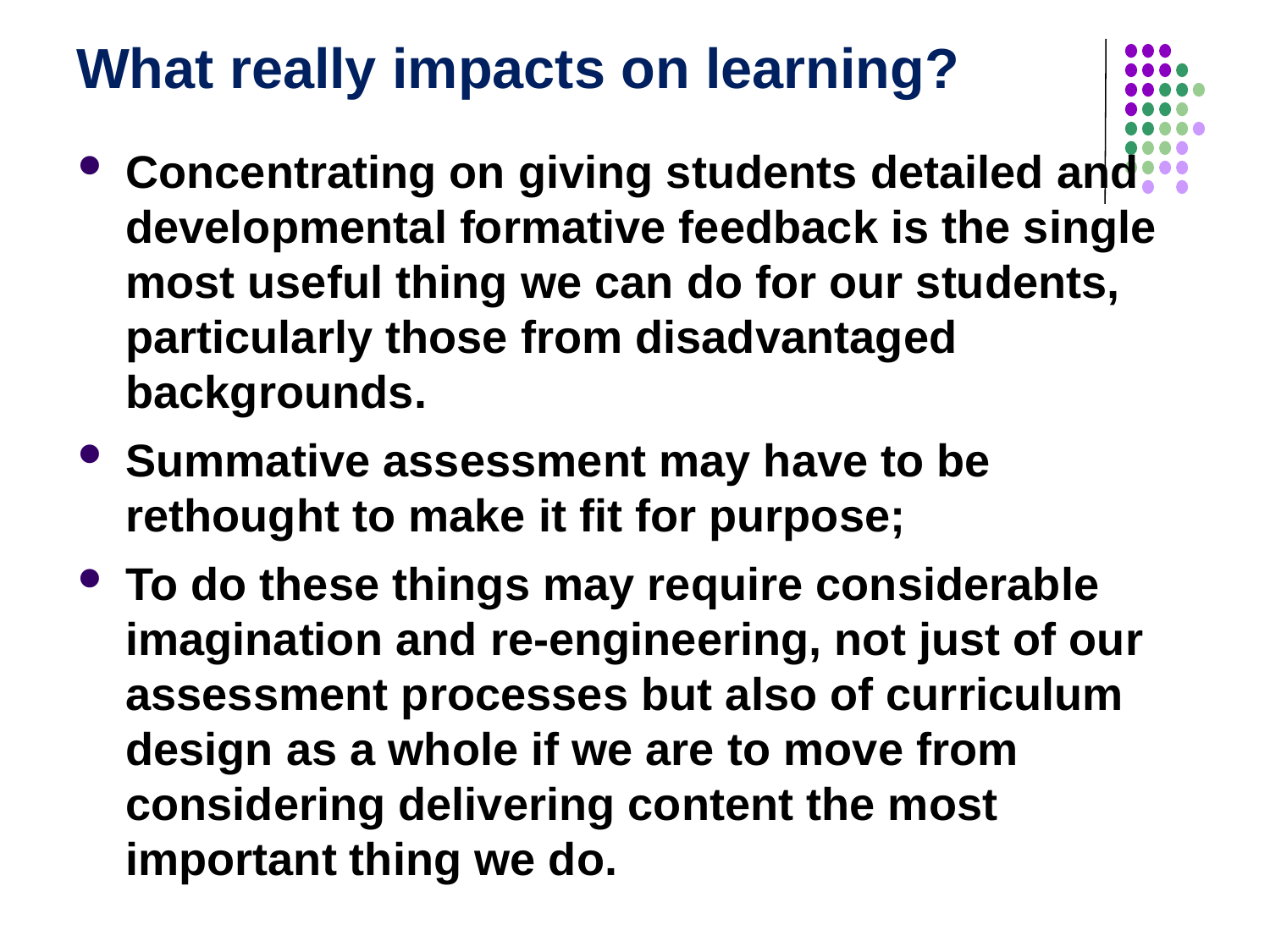

# What really impacts on learning?
Concentrating on giving students detailed and developmental formative feedback is the single most useful thing we can do for our students, particularly those from disadvantaged backgrounds.
Summative assessment may have to be rethought to make it fit for purpose;
To do these things may require considerable imagination and re-engineering, not just of our assessment processes but also of curriculum design as a whole if we are to move from considering delivering content the most important thing we do.